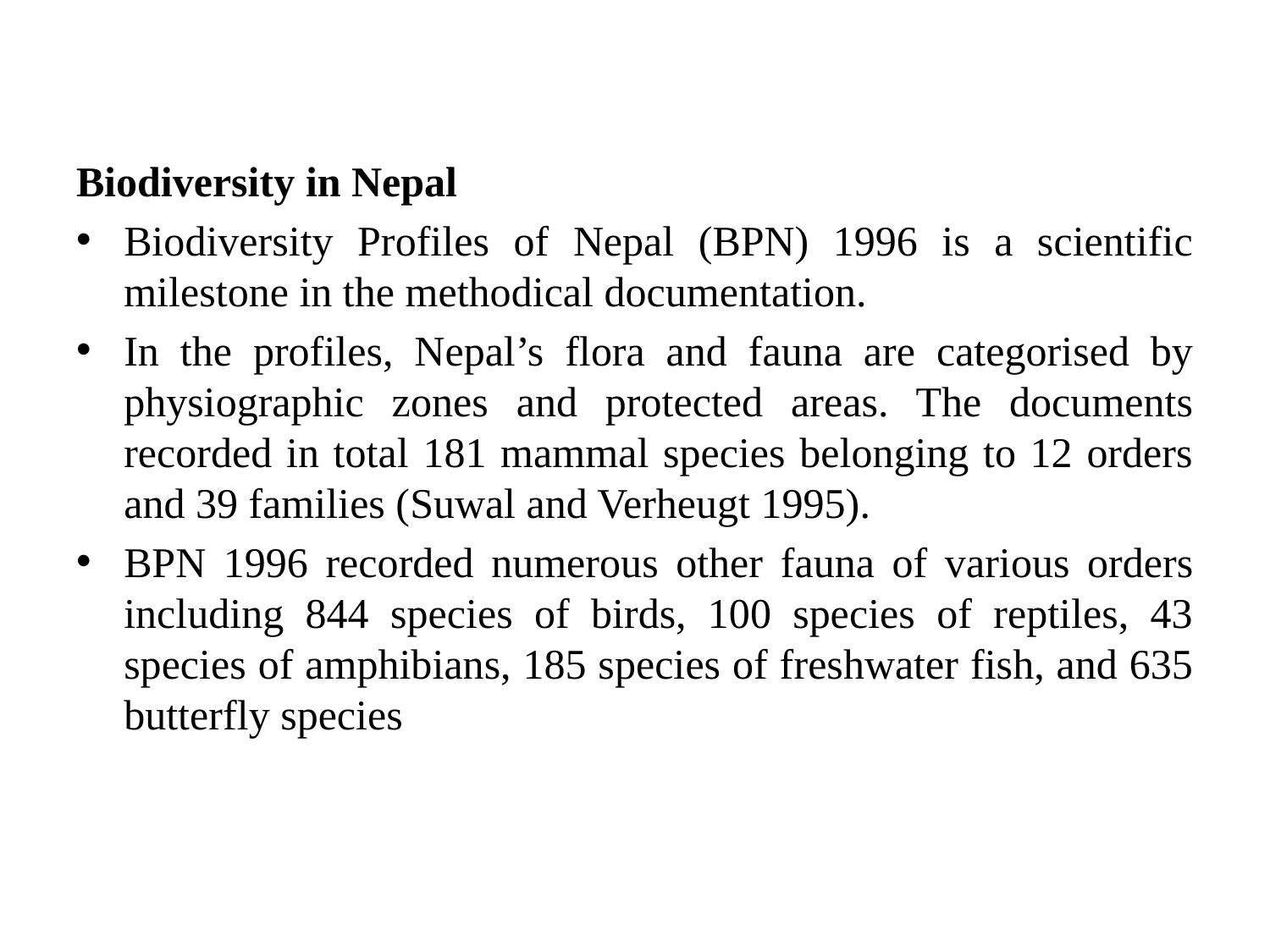

#
Biodiversity in Nepal
Biodiversity Profiles of Nepal (BPN) 1996 is a scientific milestone in the methodical documentation.
In the profiles, Nepal’s flora and fauna are categorised by physiographic zones and protected areas. The documents recorded in total 181 mammal species belonging to 12 orders and 39 families (Suwal and Verheugt 1995).
BPN 1996 recorded numerous other fauna of various orders including 844 species of birds, 100 species of reptiles, 43 species of amphibians, 185 species of freshwater fish, and 635 butterfly species